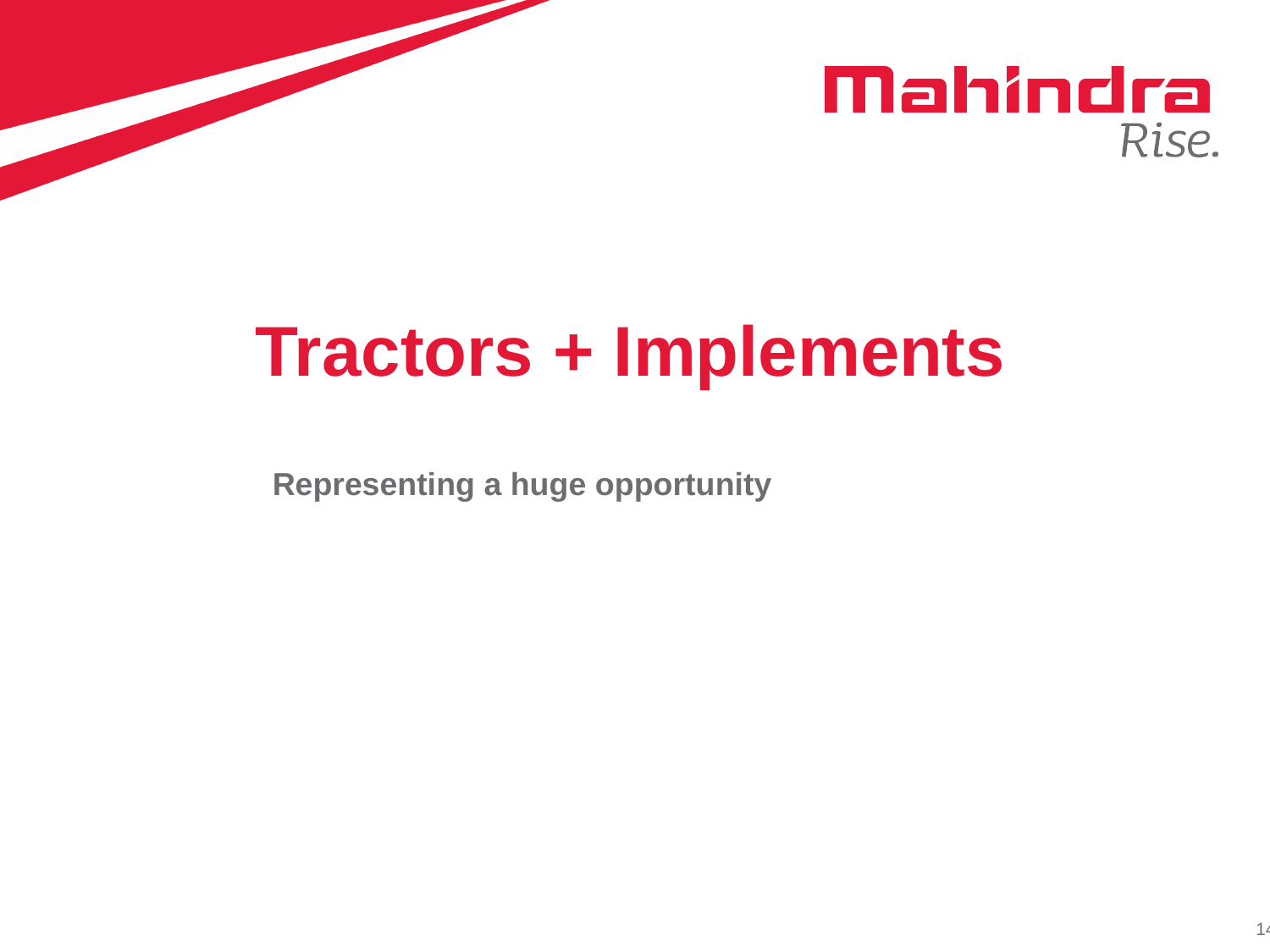

# Tractors + Implements
Representing a huge opportunity